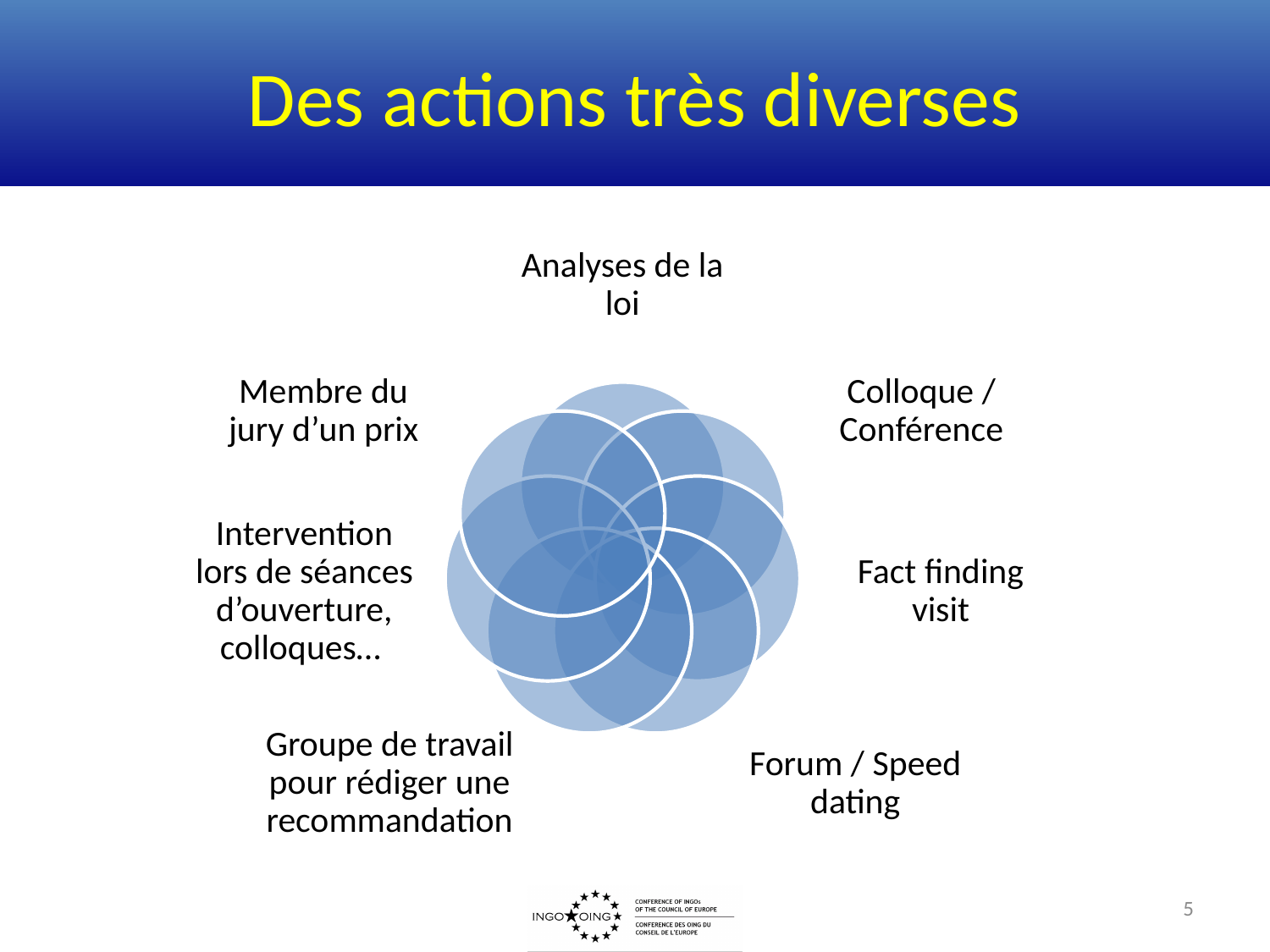

# Des actions très diverses
Analyses de la loi
Colloque / Conférence
Fact finding visit
Forum / Speed dating
Groupe de travail pour rédiger une recommandation
Intervention lors de séances d’ouverture, colloques…
Membre du jury d’un prix
5